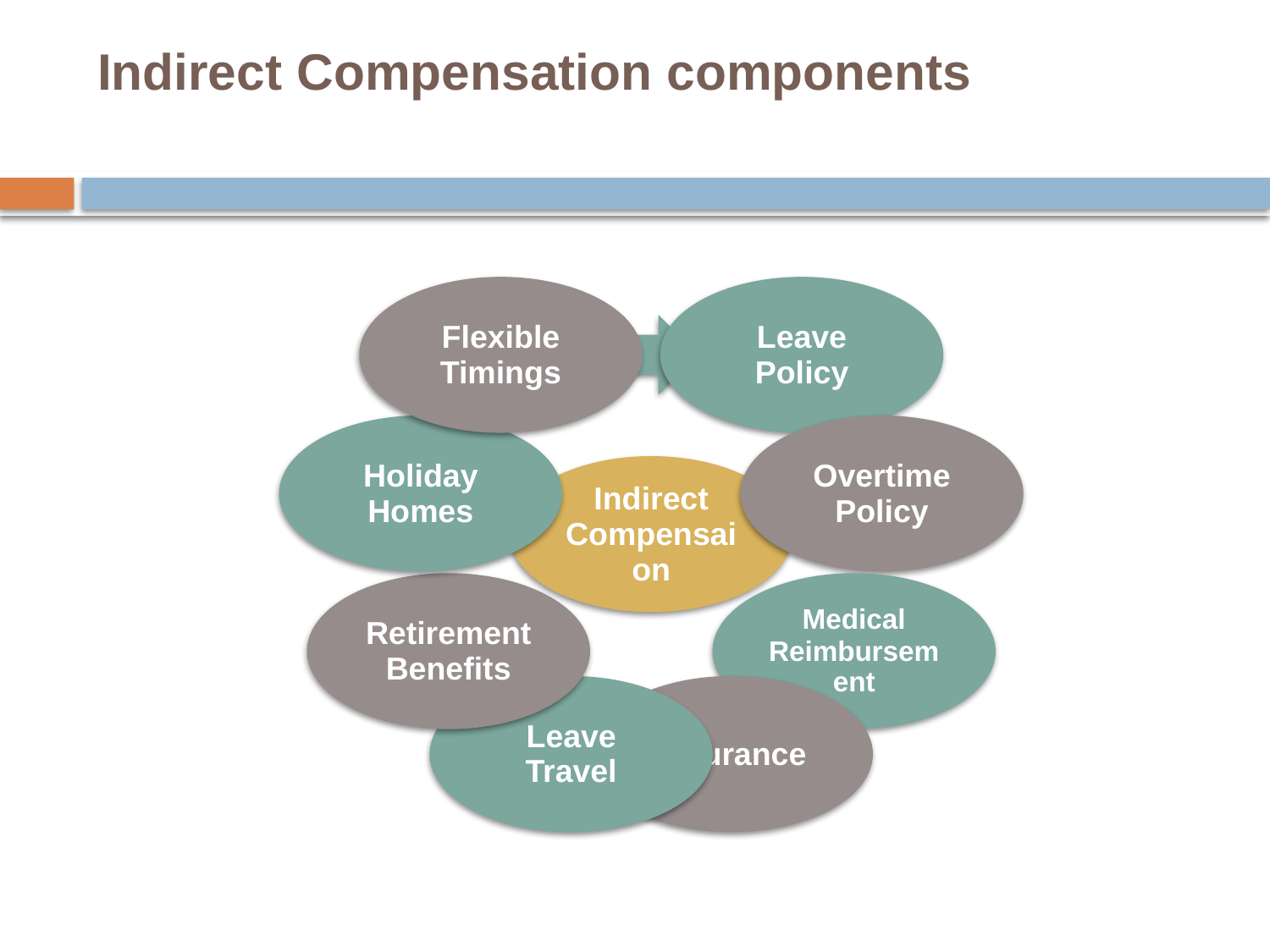

# Indirect Compensation components
Indirect Compensaion
Leave Policy
Leave Travel
Retirement Benefits
Flexible Timings
Medical Reimbursement
Insurance
Holiday Homes
Overtime Policy